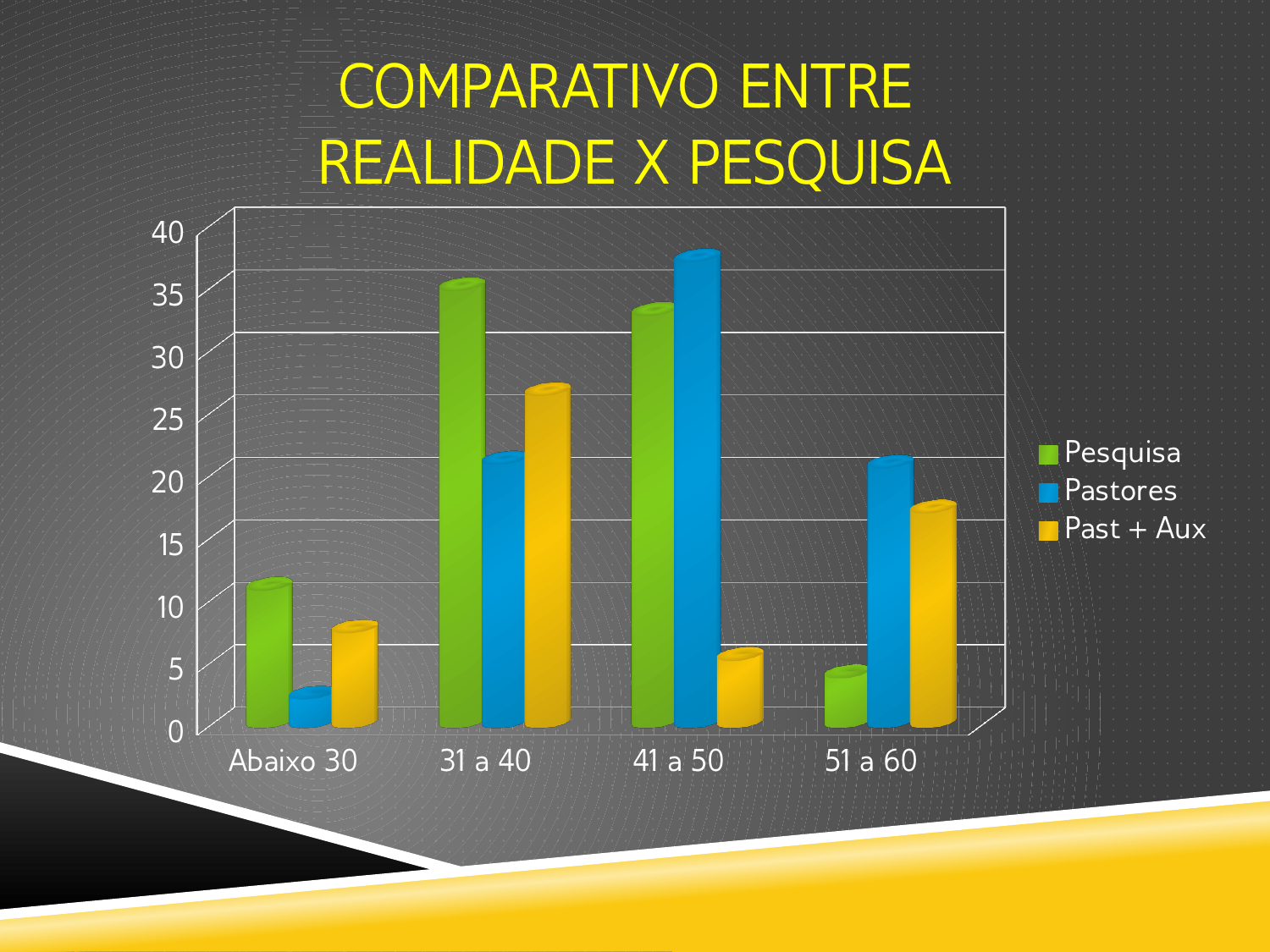

Comparativo entre
realidade x pesquisa

[unsupported chart]